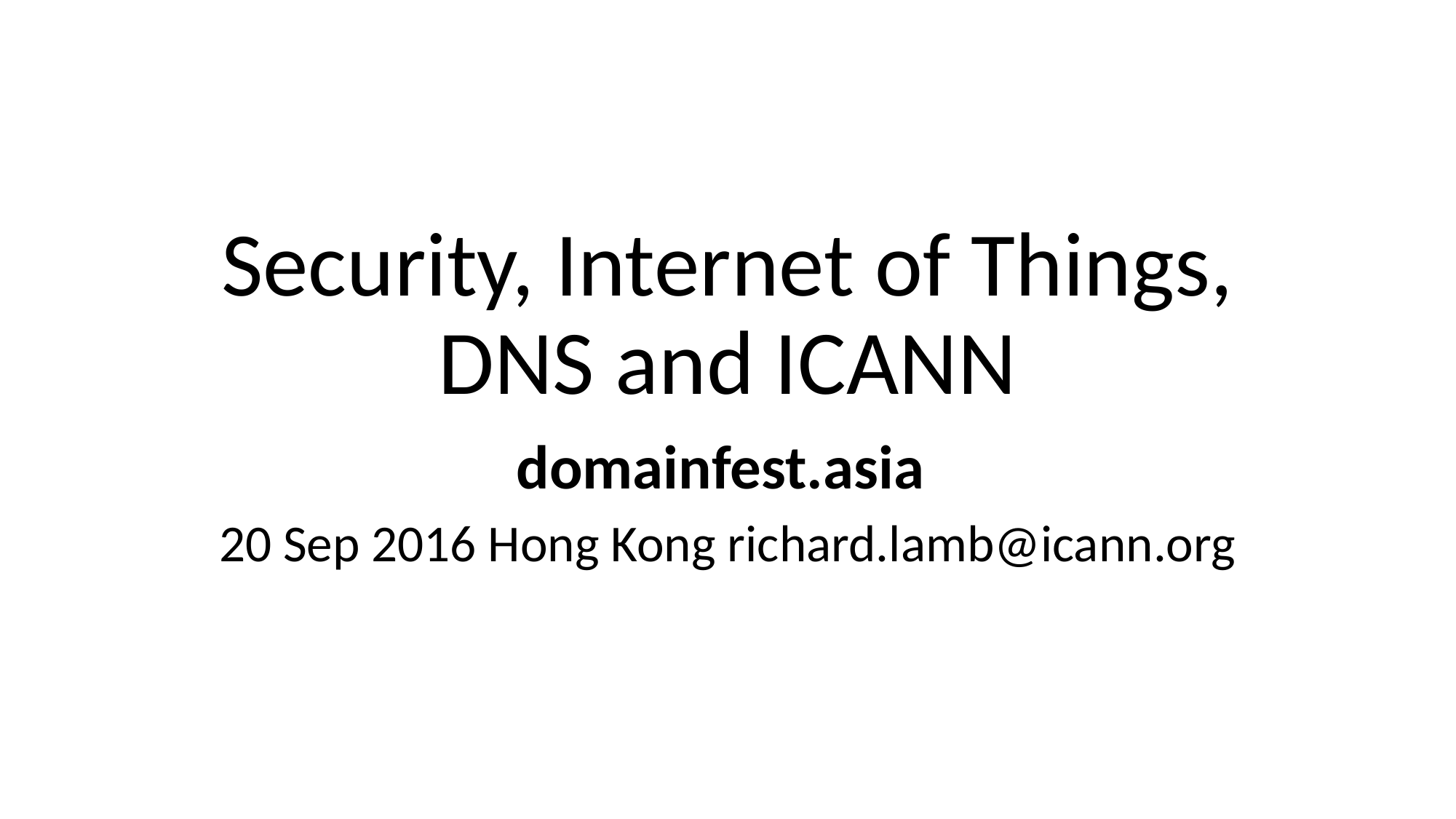

# Security, Internet of Things, DNS and ICANN
domainfest.asia
20 Sep 2016 Hong Kong richard.lamb@icann.org